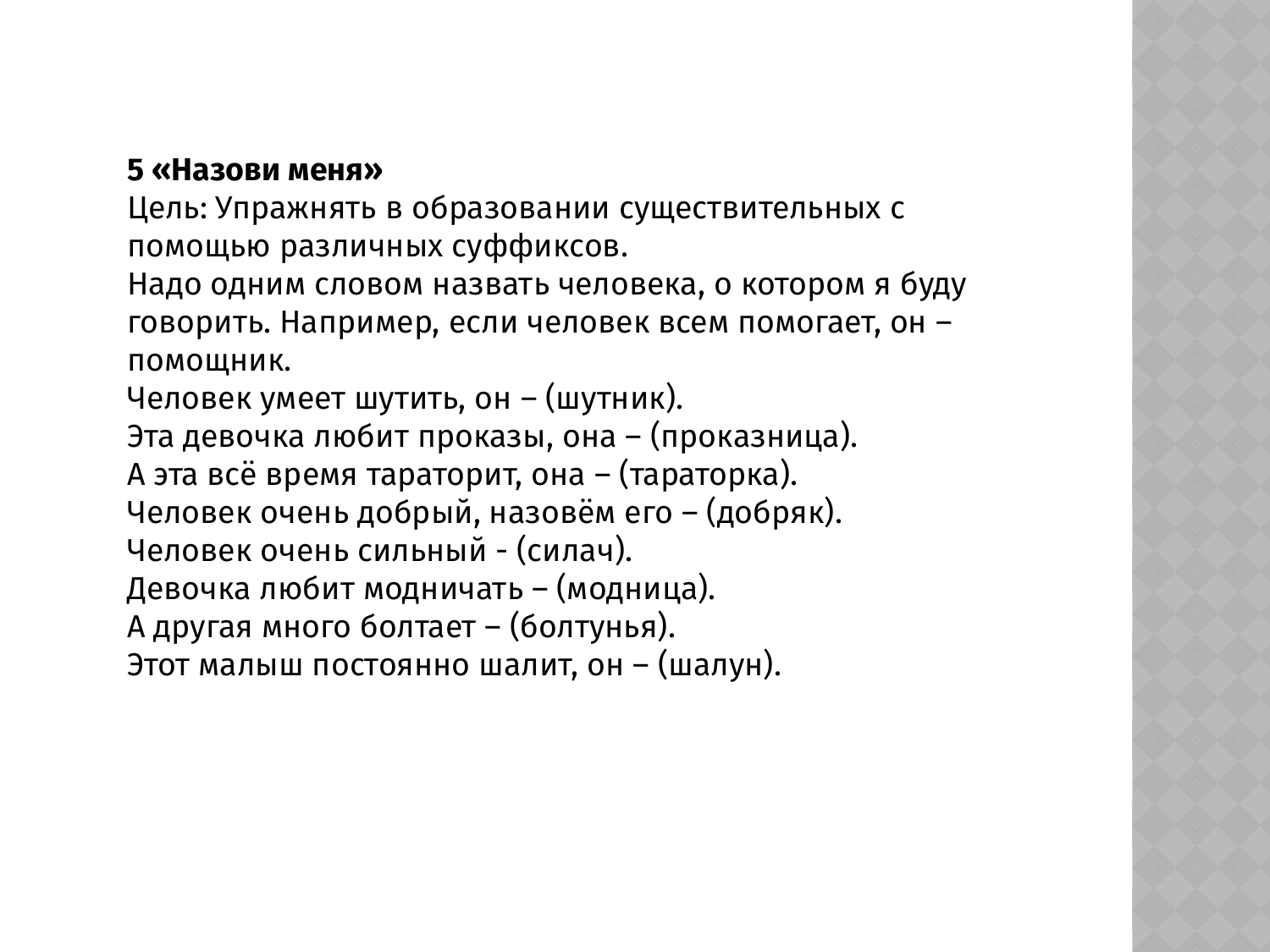

5 «Назови меня»
Цель: Упражнять в образовании существительных с помощью различных суффиксов.
Надо одним словом назвать человека, о котором я буду говорить. Например, если человек всем помогает, он – помощник.
Человек умеет шутить, он – (шутник).
Эта девочка любит проказы, она – (проказница).
А эта всё время тараторит, она – (тараторка).
Человек очень добрый, назовём его – (добряк).
Человек очень сильный - (силач).
Девочка любит модничать – (модница).
А другая много болтает – (болтунья).
Этот малыш постоянно шалит, он – (шалун).